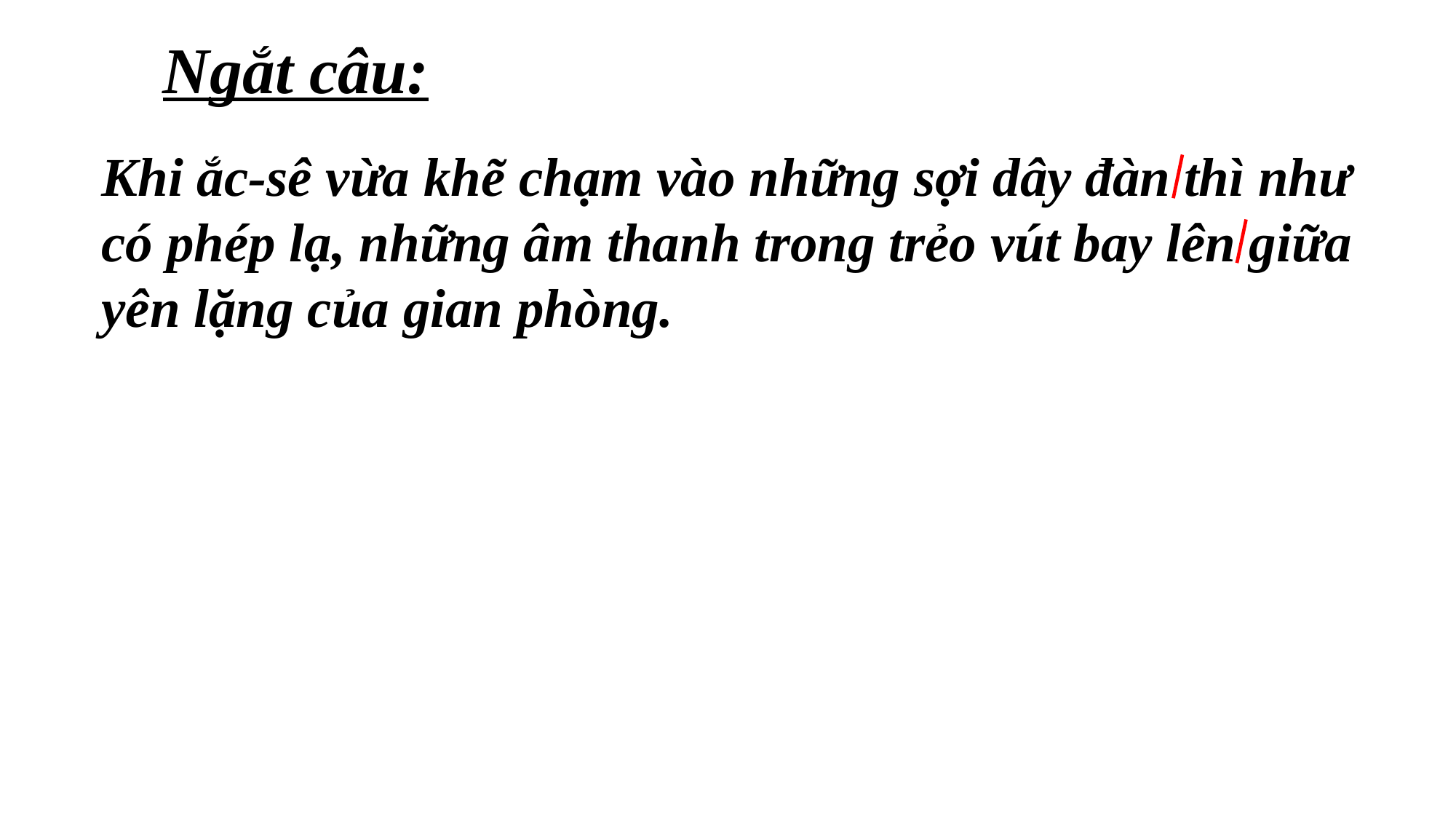

Ngắt câu:
Khi ắc-sê vừa khẽ chạm vào những sợi dây đàn thì như có phép lạ, những âm thanh trong trẻo vút bay lên giữa yên lặng của gian phòng.